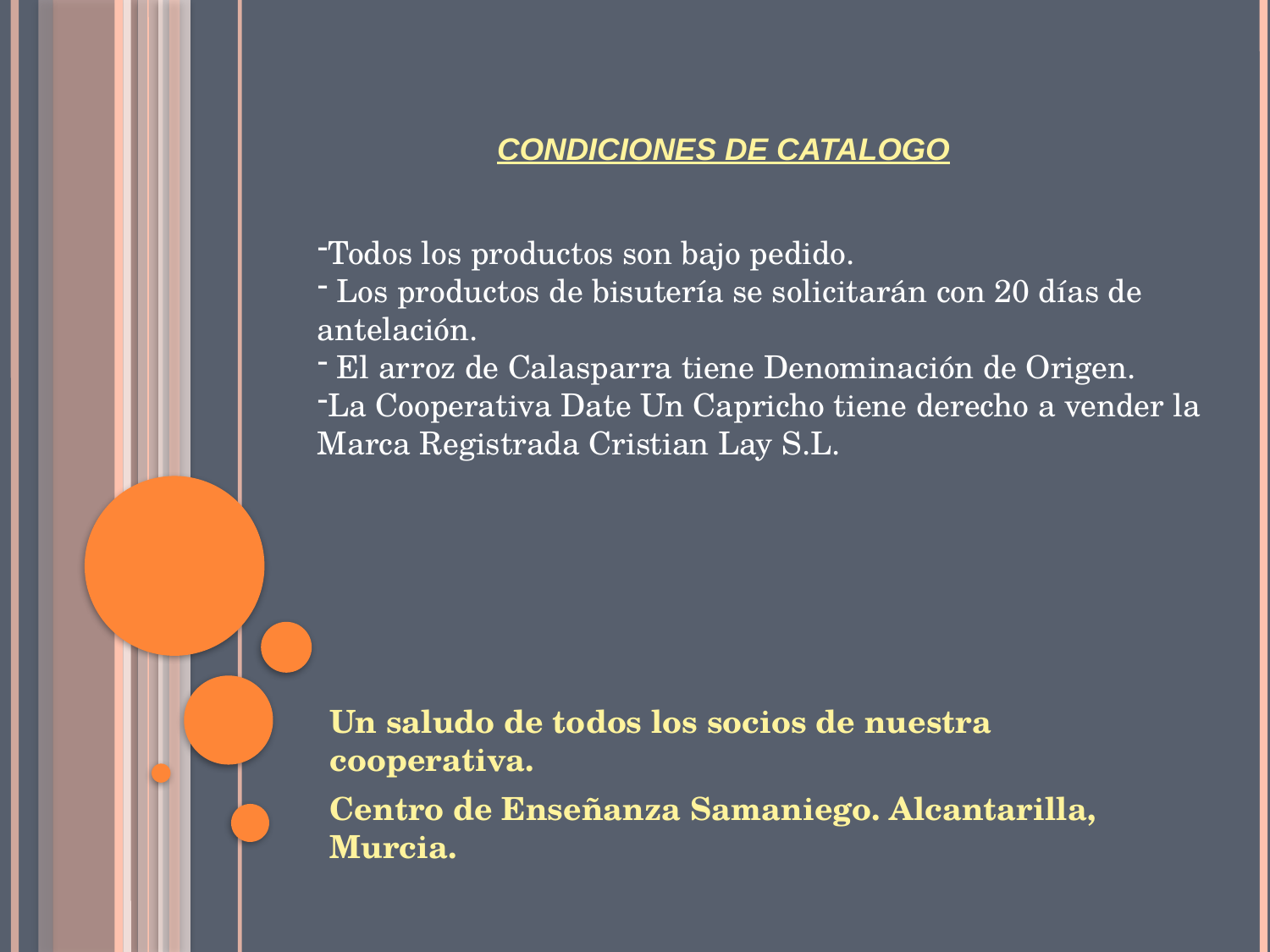

# CONDICIONES DE CATALOGO
Todos los productos son bajo pedido.
 Los productos de bisutería se solicitarán con 20 días de antelación.
 El arroz de Calasparra tiene Denominación de Origen.
La Cooperativa Date Un Capricho tiene derecho a vender la Marca Registrada Cristian Lay S.L.

Un saludo de todos los socios de nuestra cooperativa.
Centro de Enseñanza Samaniego. Alcantarilla, Murcia.